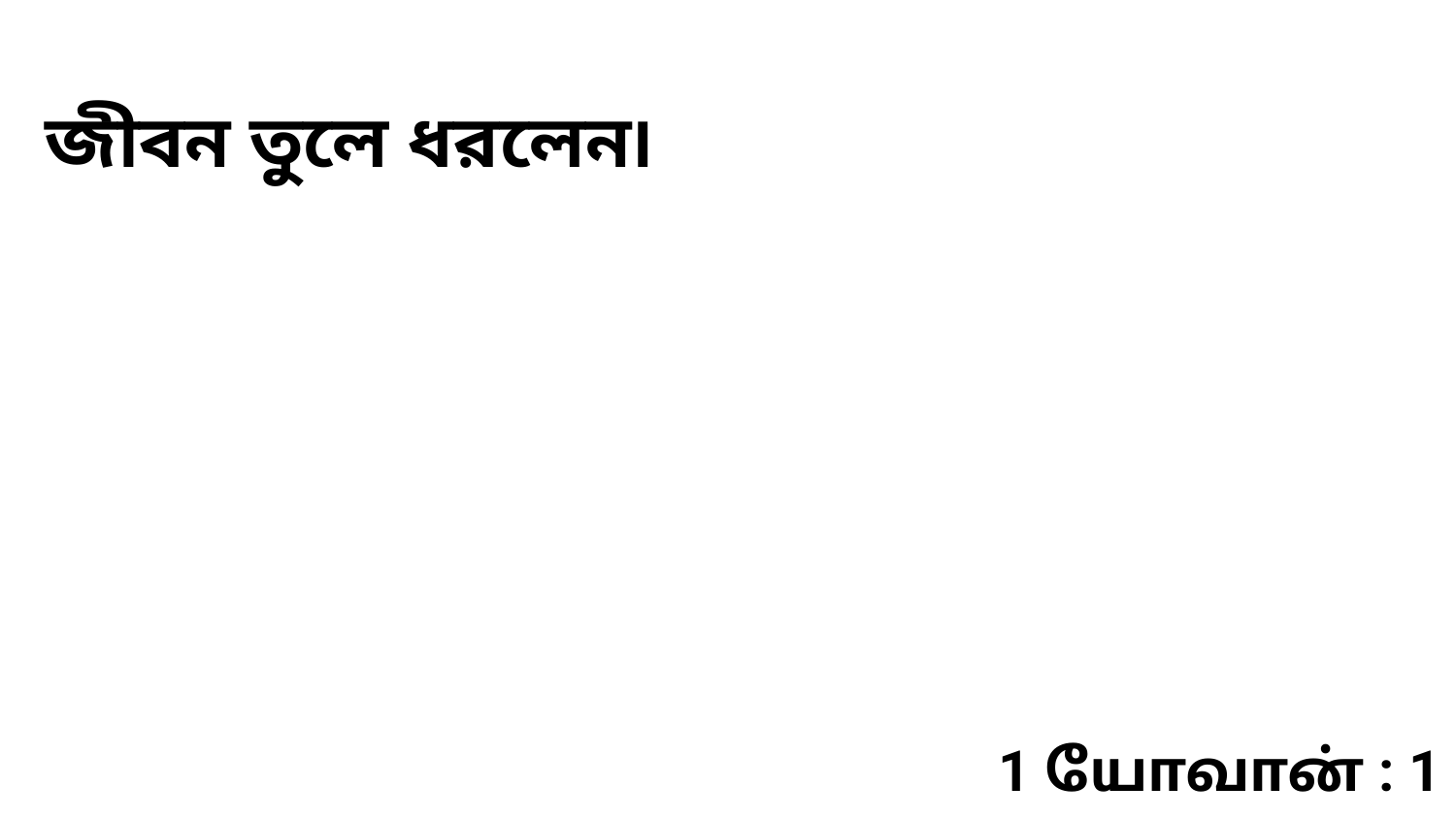

জীবন তুলে ধরলেন৷
1 யோவான் : 1